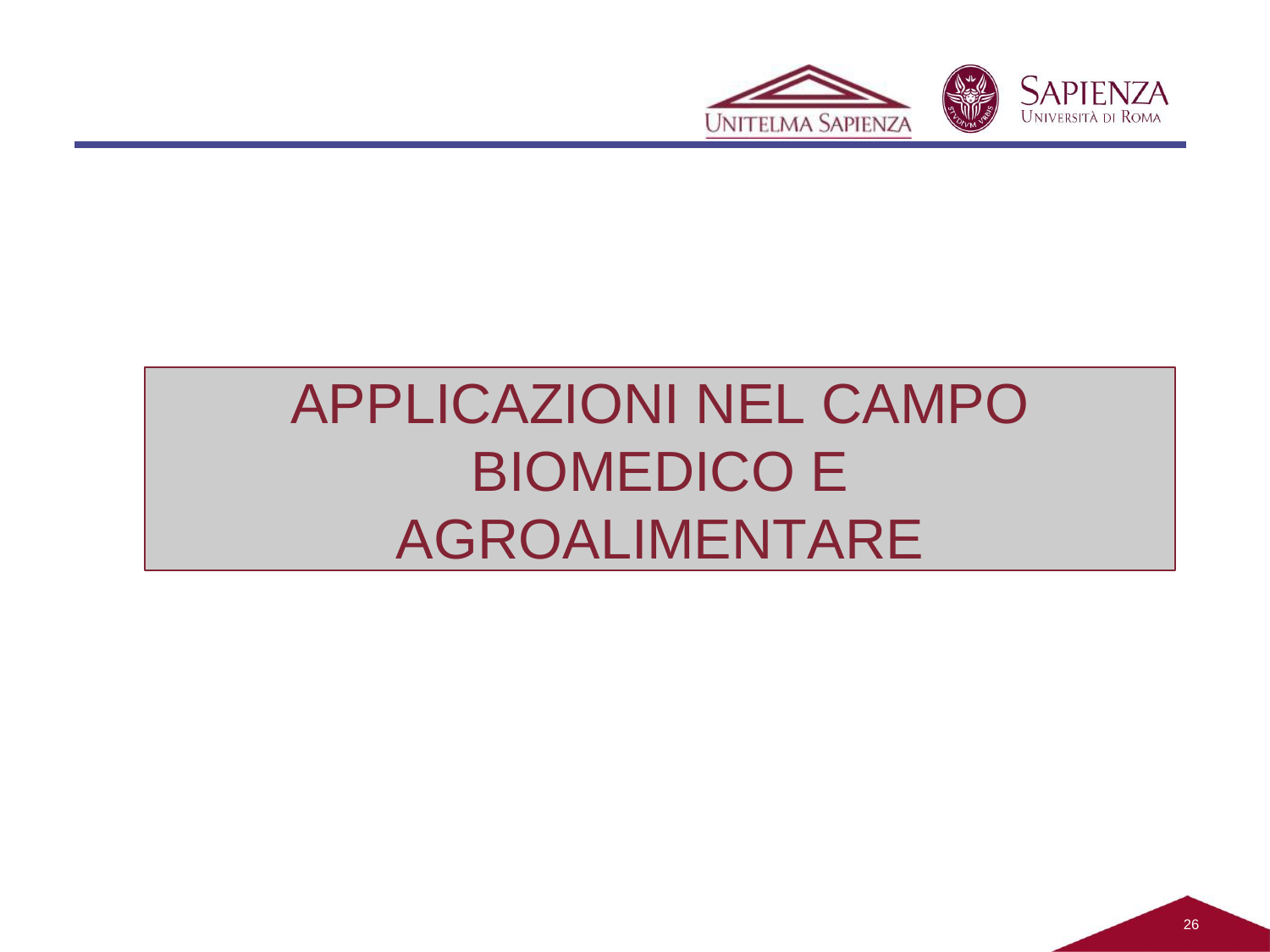

APPLICAZIONI NEL CAMPO BIOMEDICO E
AGROALIMENTARE
26